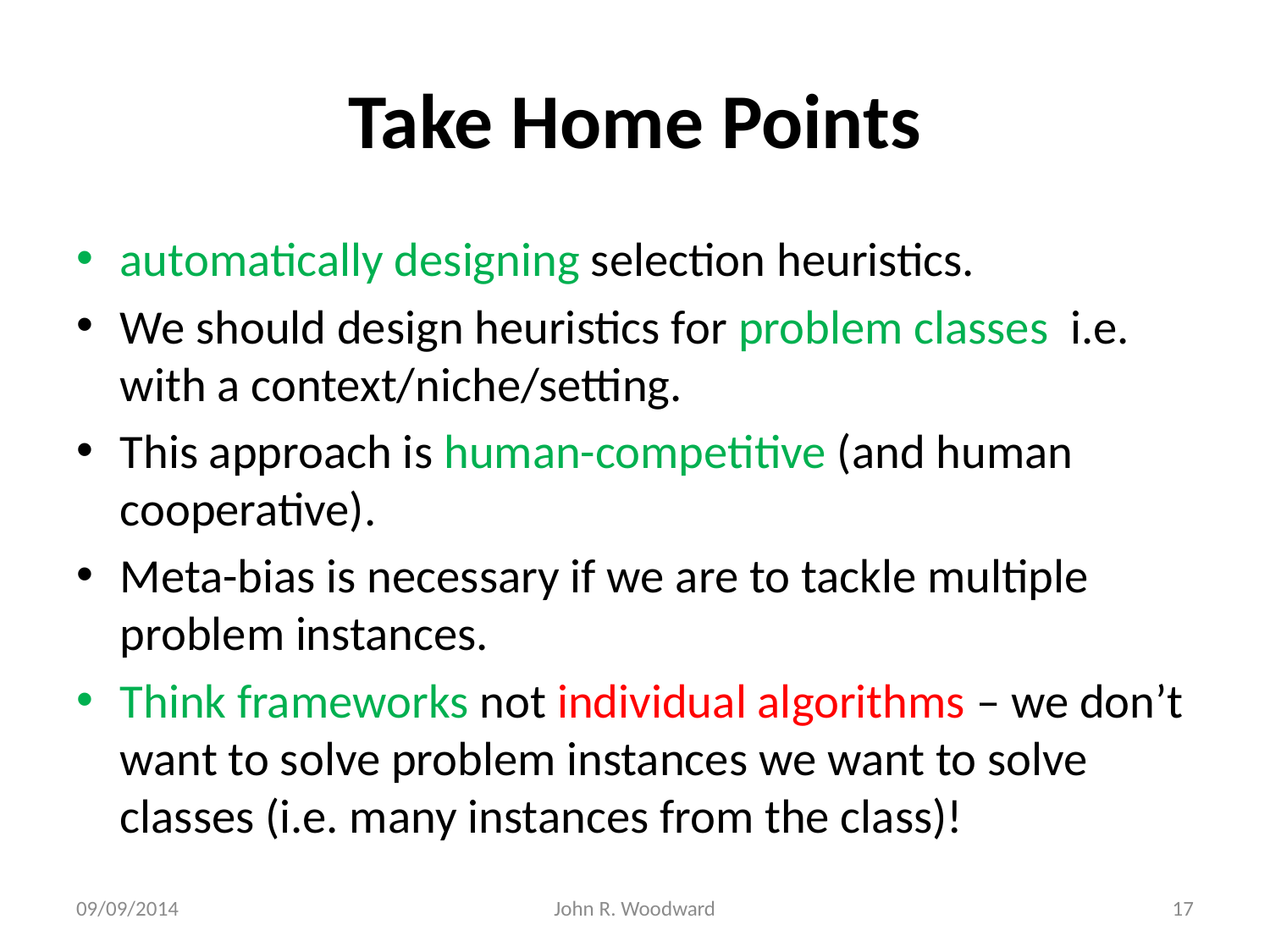

# Take Home Points
automatically designing selection heuristics.
We should design heuristics for problem classes  i.e. with a context/niche/setting.
This approach is human-competitive (and human cooperative).
Meta-bias is necessary if we are to tackle multiple problem instances.
Think frameworks not individual algorithms – we don’t want to solve problem instances we want to solve classes (i.e. many instances from the class)!

09/09/2014
John R. Woodward
17